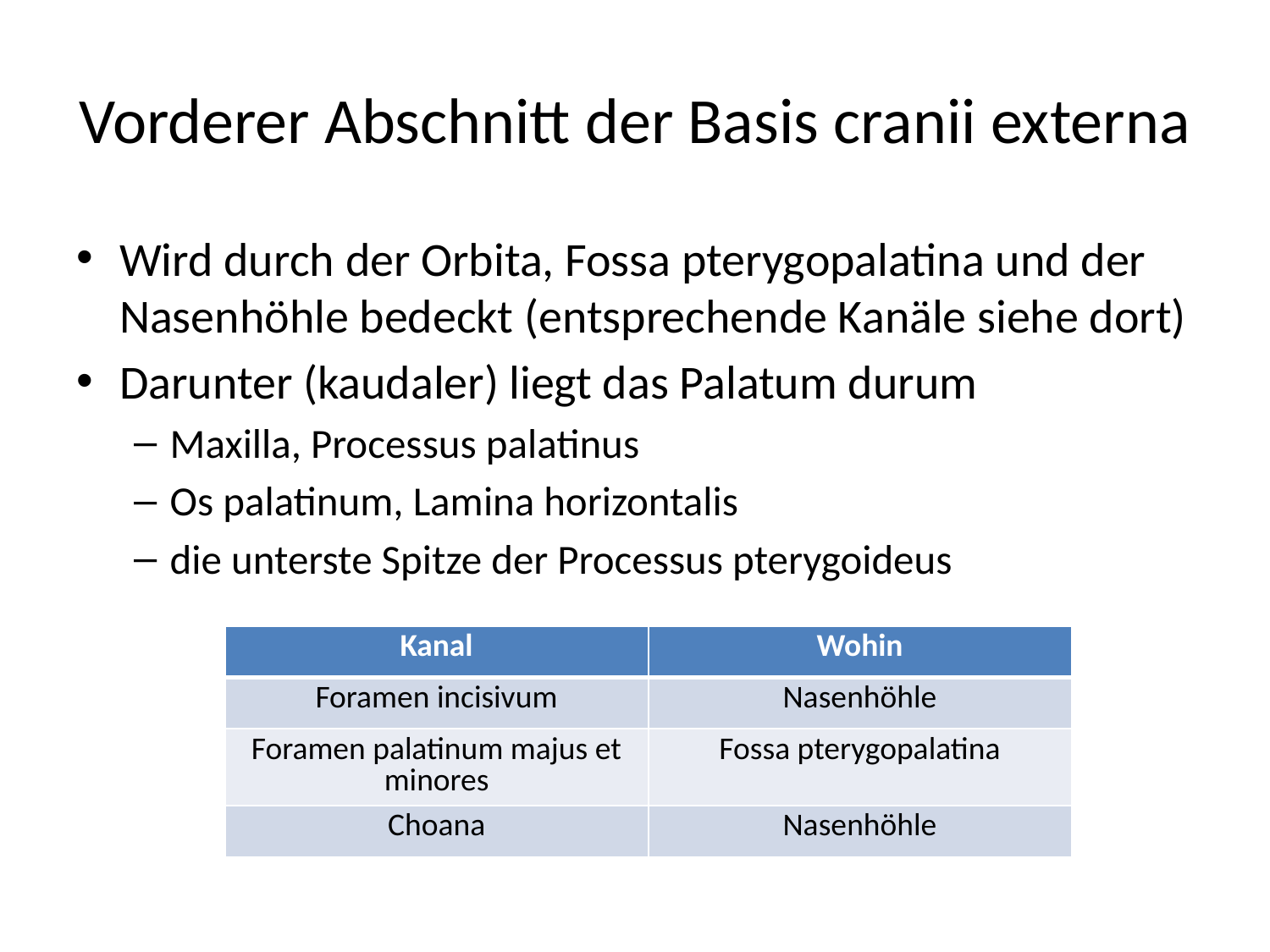

# Vorderer Abschnitt der Basis cranii externa
Wird durch der Orbita, Fossa pterygopalatina und der Nasenhöhle bedeckt (entsprechende Kanäle siehe dort)
Darunter (kaudaler) liegt das Palatum durum
Maxilla, Processus palatinus
Os palatinum, Lamina horizontalis
die unterste Spitze der Processus pterygoideus
| Kanal | Wohin |
| --- | --- |
| Foramen incisivum | Nasenhöhle |
| Foramen palatinum majus et minores | Fossa pterygopalatina |
| Choana | Nasenhöhle |